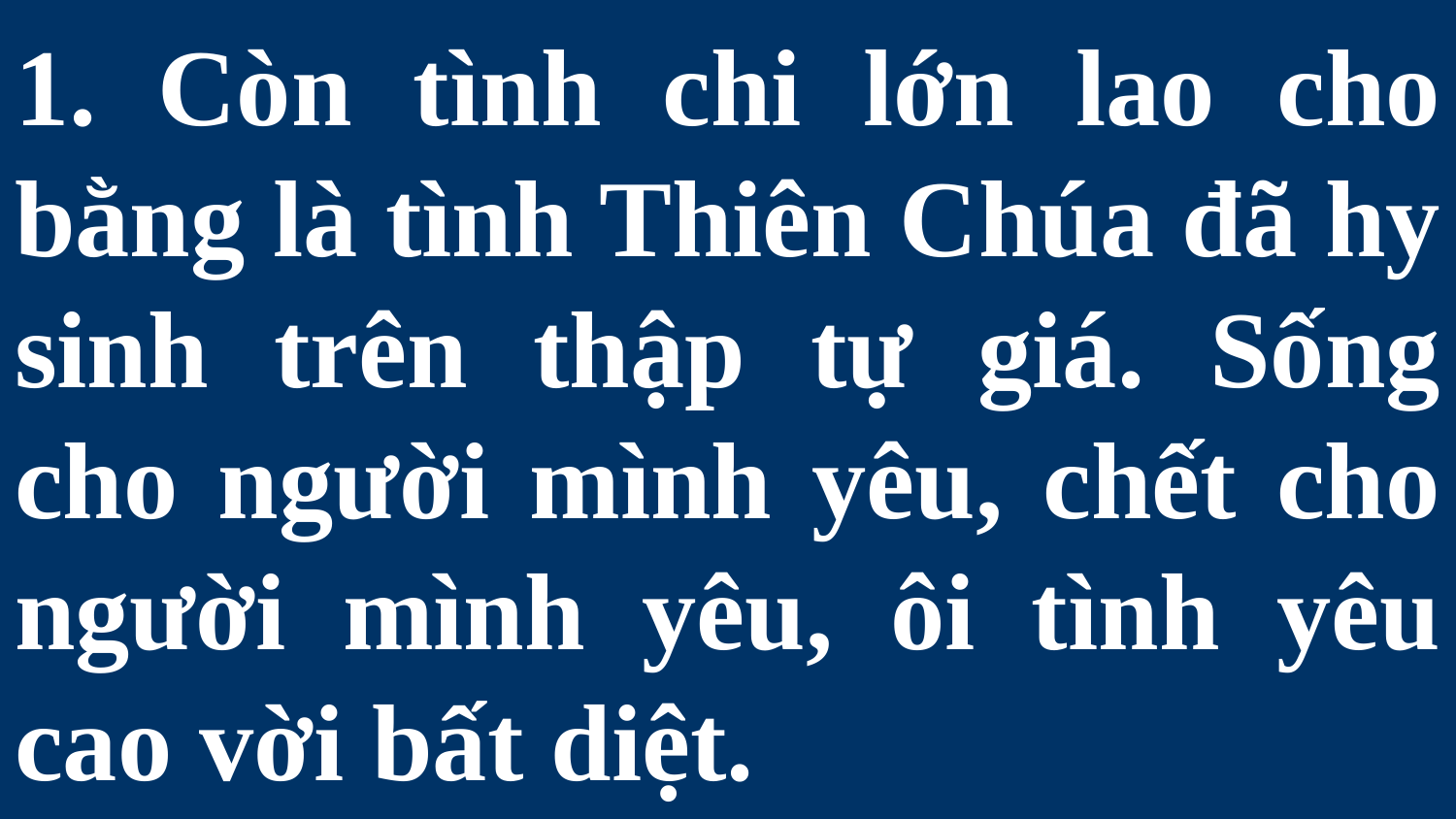

# 1. Còn tình chi lớn lao cho bằng là tình Thiên Chúa đã hy sinh trên thập tự giá. Sống cho người mình yêu, chết cho người mình yêu, ôi tình yêu cao vời bất diệt.